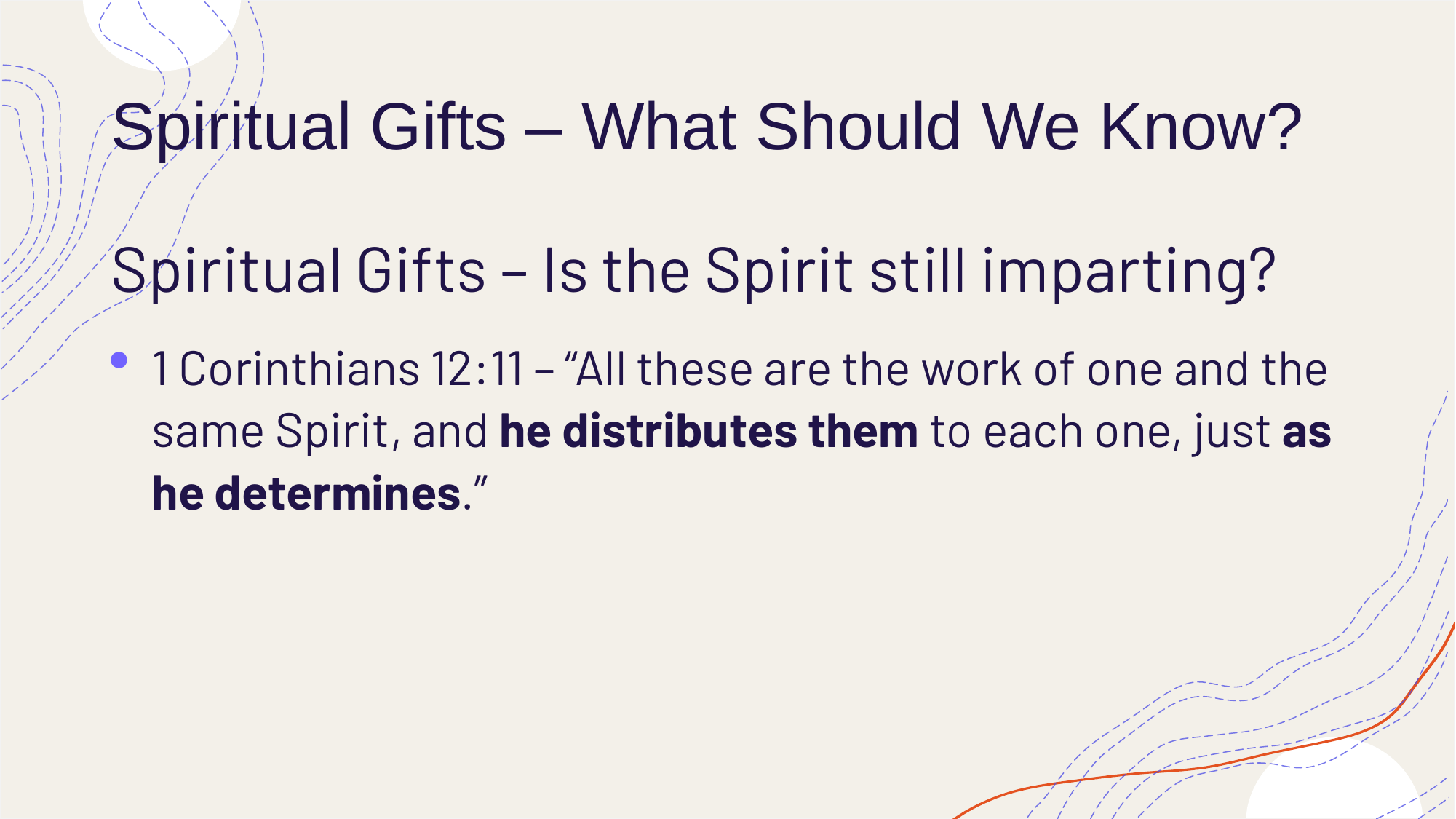

# Spiritual Gifts – What Should We Know?
Spiritual Gifts – Is the Spirit still imparting?
1 Corinthians 12:11 – “All these are the work of one and the same Spirit, and he distributes them to each one, just as he determines.”